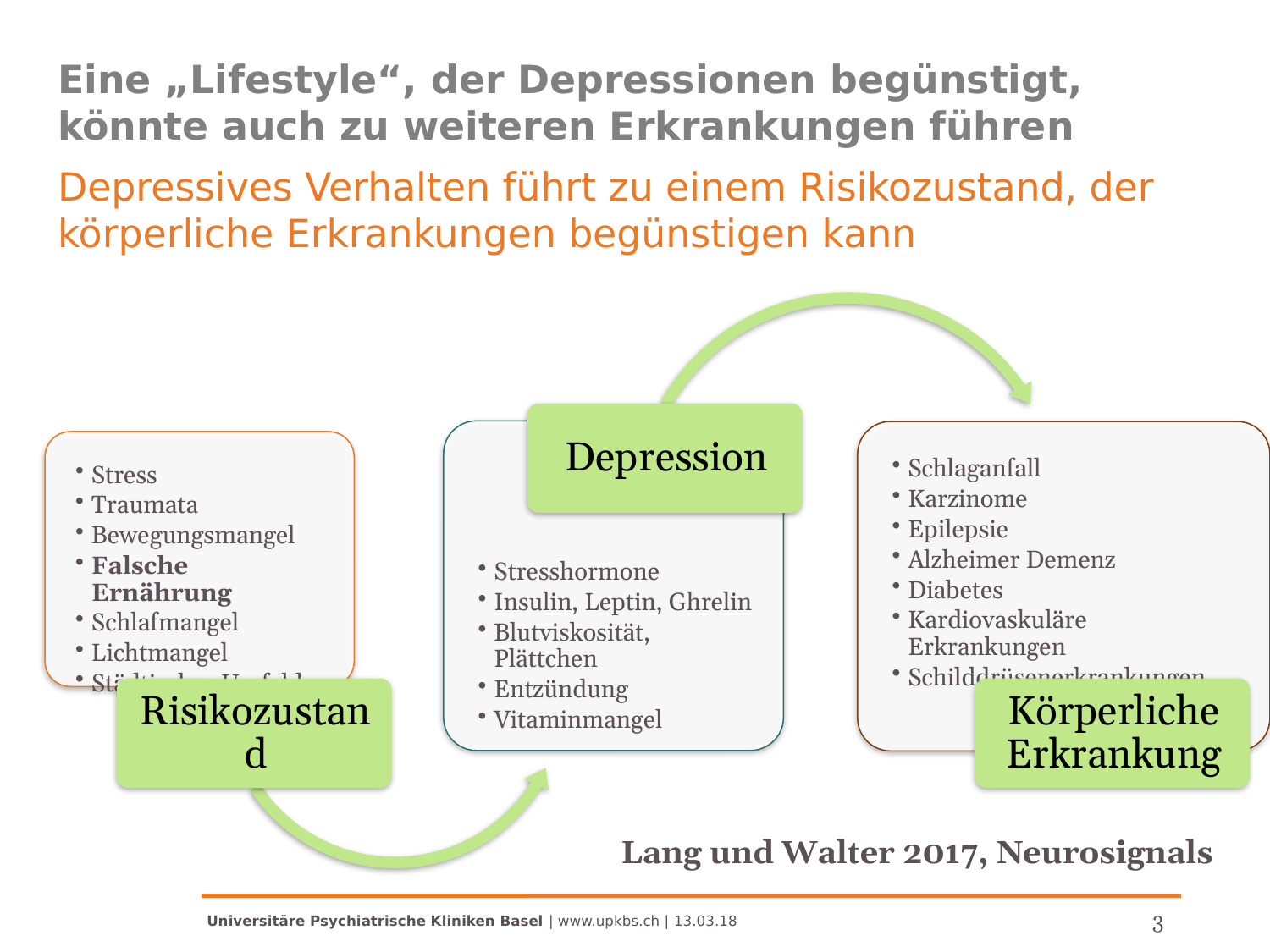

Eine „Lifestyle“, der Depressionen begünstigt, könnte auch zu weiteren Erkrankungen führen
# Depressionen erhöhen die Häufigkeit körperlicher Erkrankungen
Depressives Verhalten führt zu einem Risikozustand, der körperliche Erkrankungen begünstigen kann
Stress
Traumata
Bewegungsmangel
Falsche Ernährung
Schlafmangel
Lichtmangel
Städtisches Umfeld
Risikozustand

Stresshormone
Insulin, Leptin, Ghrelin
Blutviskosität, Plättchen
Entzündung
Vitaminmangel
Depression
Schlaganfall
Karzinome
Epilepsie
Alzheimer Demenz
Diabetes
Kardiovaskuläre Erkrankungen
Schilddrüsenerkrankungen
Körperliche Erkrankung
Lang und Walter 2017, Neurosignals